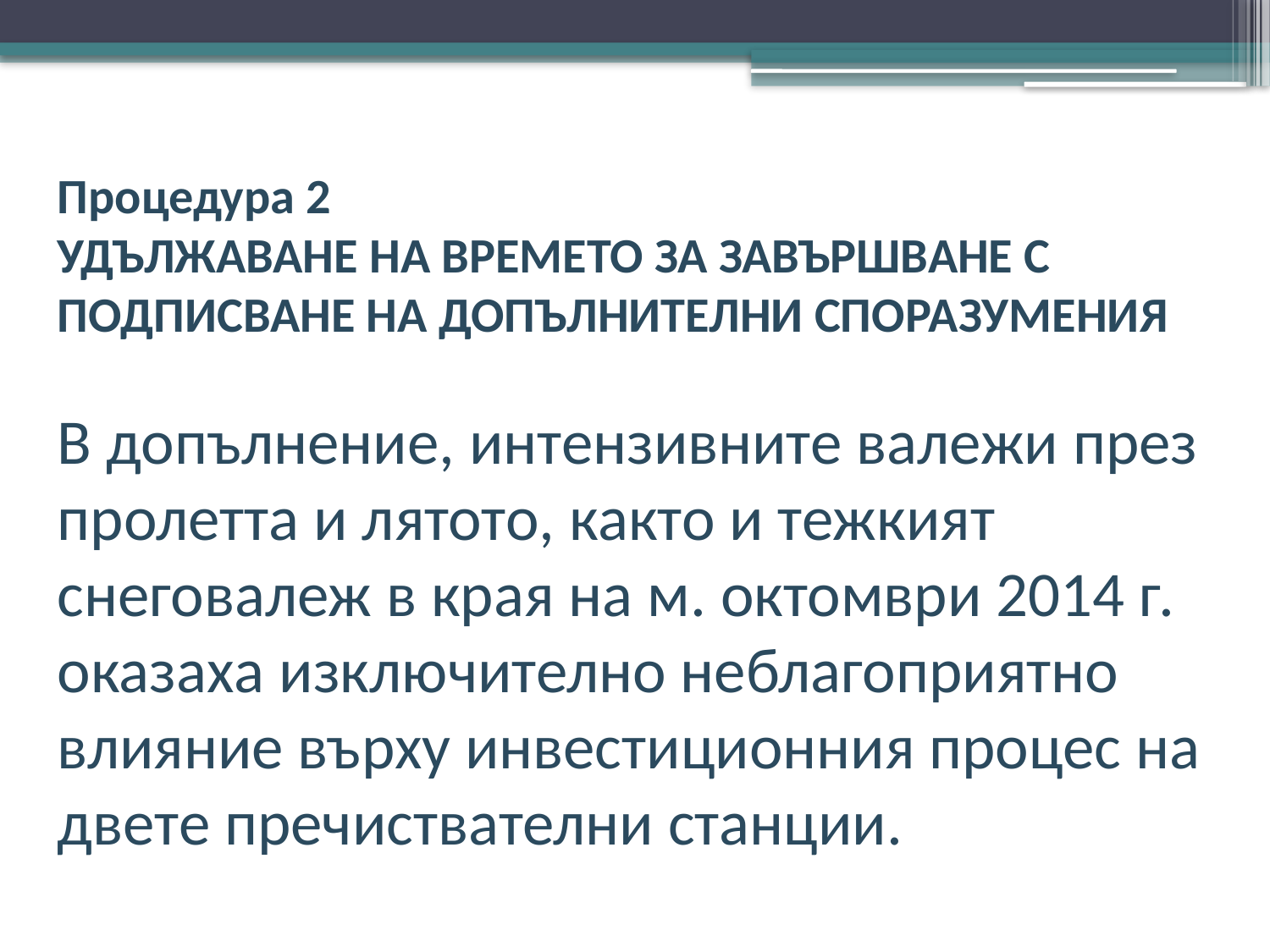

Процедура 2
УДЪЛЖАВАНЕ НА ВРЕМЕТО ЗА ЗАВЪРШВАНЕ С ПОДПИСВАНЕ НА ДОПЪЛНИТЕЛНИ СПОРАЗУМЕНИЯ
В допълнение, интензивните валежи през пролетта и лятото, както и тежкият снеговалеж в края на м. октомври 2014 г. оказаха изключително неблагоприятно влияние върху инвестиционния процес на двете пречиствателни станции.